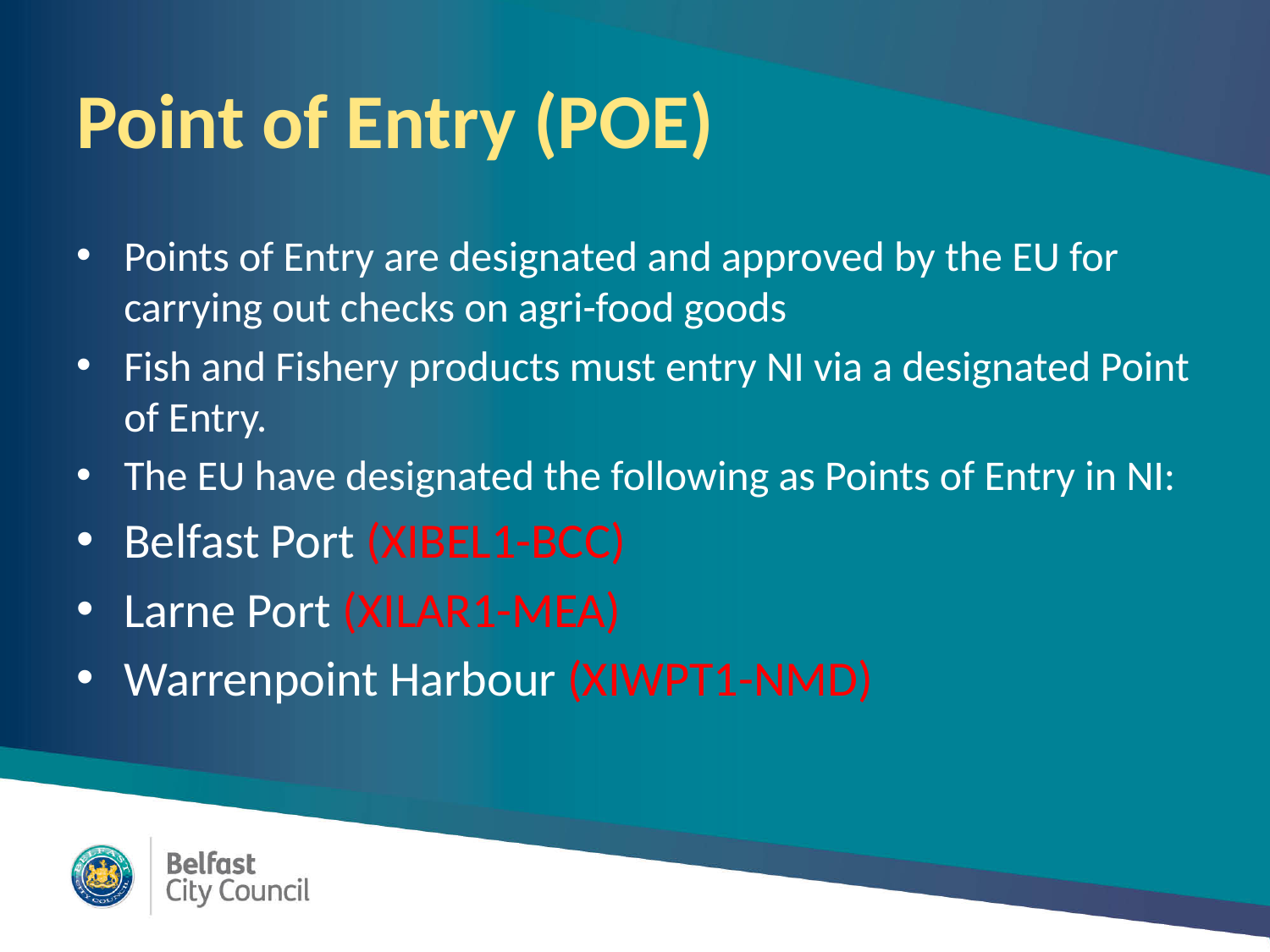

# Point of Entry (POE)
Points of Entry are designated and approved by the EU for carrying out checks on agri-food goods
Fish and Fishery products must entry NI via a designated Point of Entry.
The EU have designated the following as Points of Entry in NI:
Belfast Port (XIBEL1-BCC)
Larne Port (XILAR1-MEA)
Warrenpoint Harbour (XIWPT1-NMD)